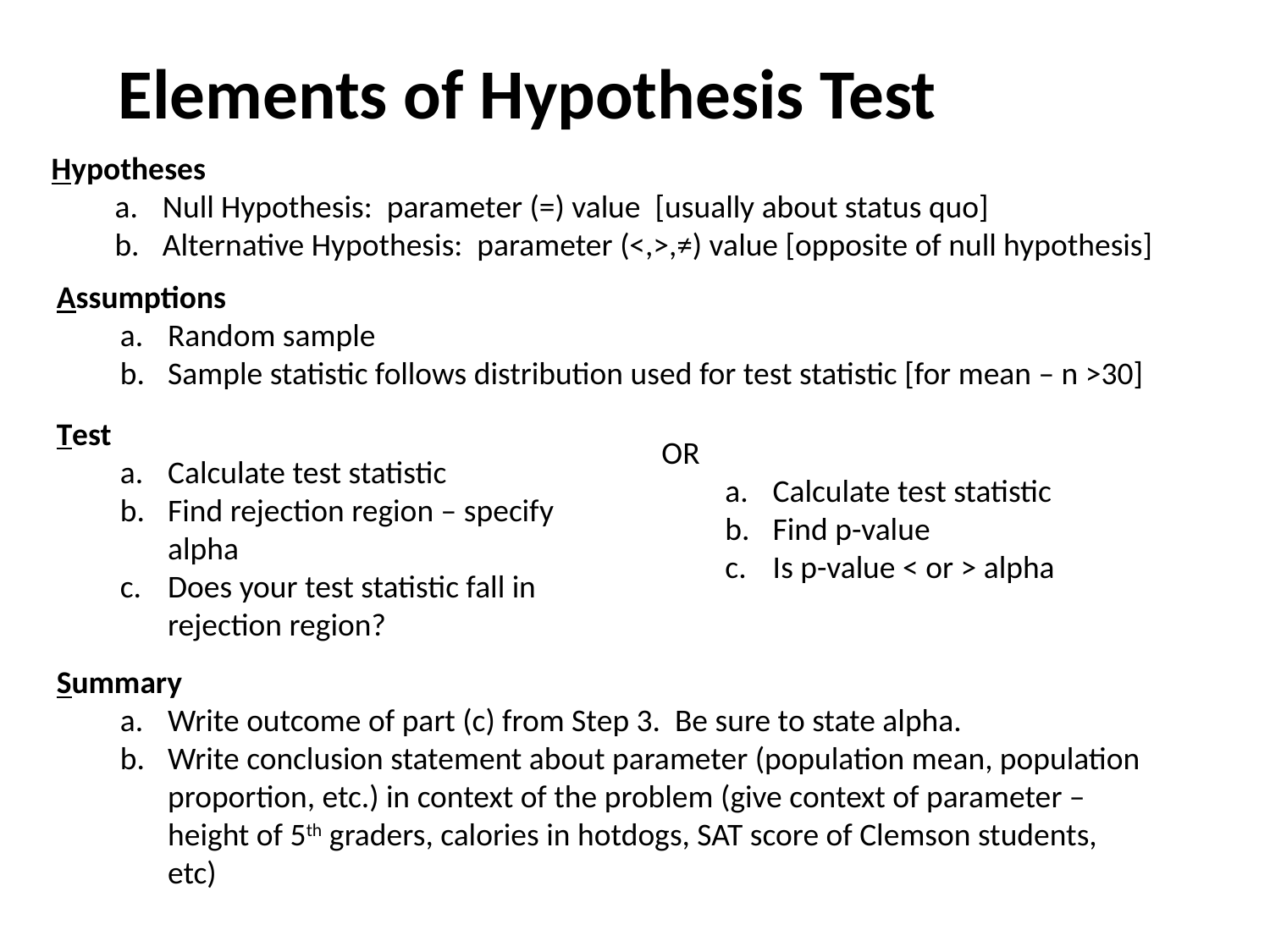

Elements of Hypothesis Test
Hypotheses
Null Hypothesis:  parameter (=) value  [usually about status quo]
Alternative Hypothesis:  parameter (<,>,≠) value [opposite of null hypothesis]
Assumptions
Random sample
Sample statistic follows distribution used for test statistic [for mean – n >30]
Test
Calculate test statistic
Find rejection region – specify alpha
Does your test statistic fall in rejection region?
OR
Calculate test statistic
Find p-value
Is p-value < or > alpha

Summary
Write outcome of part (c) from Step 3.  Be sure to state alpha.
Write conclusion statement about parameter (population mean, population proportion, etc.) in context of the problem (give context of parameter – height of 5th graders, calories in hotdogs, SAT score of Clemson students, etc)